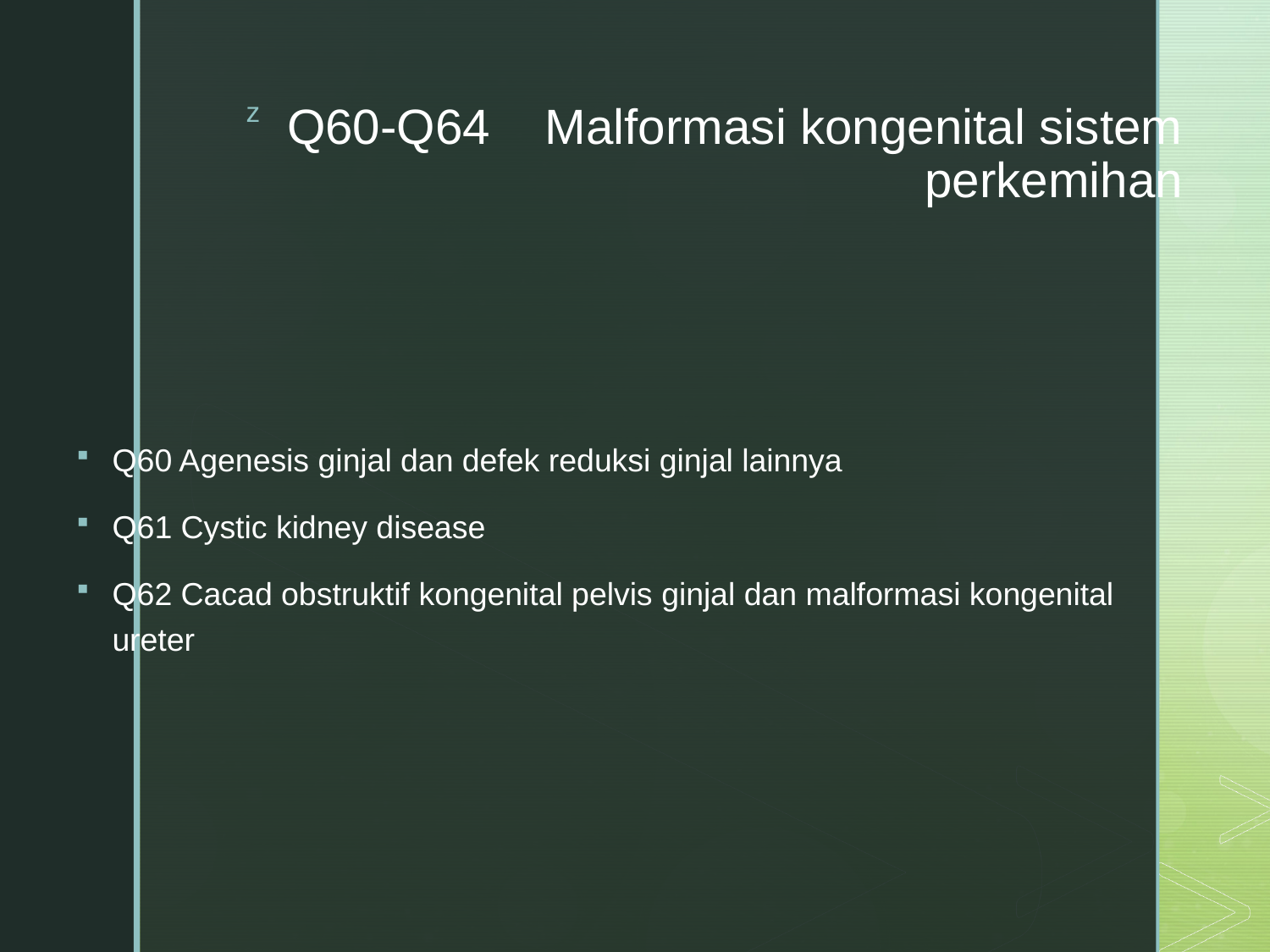

# Q60-Q64    Malformasi kongenital sistem perkemihan
Q60 Agenesis ginjal dan defek reduksi ginjal lainnya
Q61 Cystic kidney disease
Q62 Cacad obstruktif kongenital pelvis ginjal dan malformasi kongenital ureter